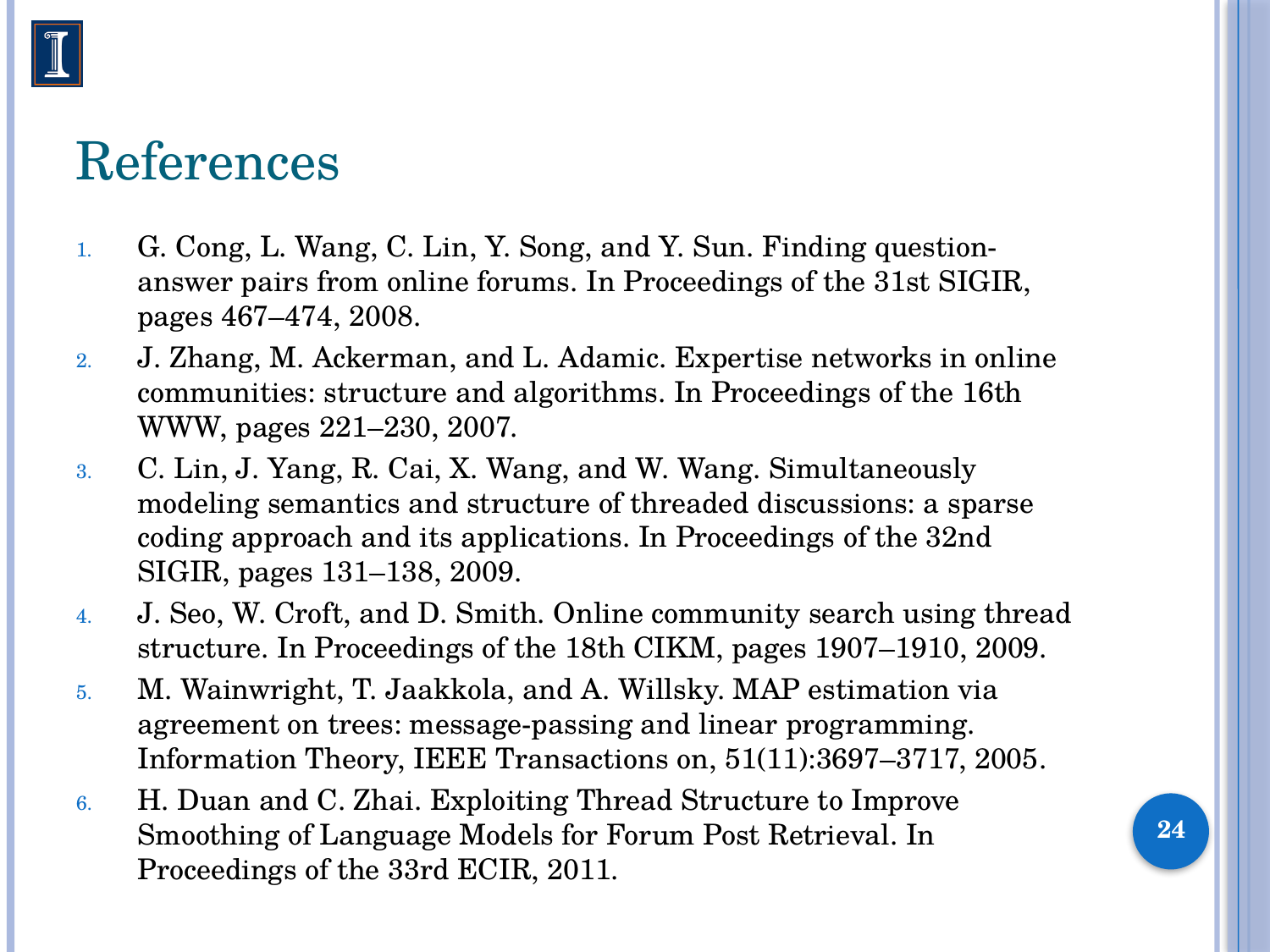

# References
G. Cong, L. Wang, C. Lin, Y. Song, and Y. Sun. Finding question-answer pairs from online forums. In Proceedings of the 31st SIGIR, pages 467–474, 2008.
J. Zhang, M. Ackerman, and L. Adamic. Expertise networks in online communities: structure and algorithms. In Proceedings of the 16th WWW, pages 221–230, 2007.
C. Lin, J. Yang, R. Cai, X. Wang, and W. Wang. Simultaneously modeling semantics and structure of threaded discussions: a sparse coding approach and its applications. In Proceedings of the 32nd SIGIR, pages 131–138, 2009.
J. Seo, W. Croft, and D. Smith. Online community search using thread structure. In Proceedings of the 18th CIKM, pages 1907–1910, 2009.
M. Wainwright, T. Jaakkola, and A. Willsky. MAP estimation via agreement on trees: message-passing and linear programming. Information Theory, IEEE Transactions on, 51(11):3697–3717, 2005.
H. Duan and C. Zhai. Exploiting Thread Structure to Improve Smoothing of Language Models for Forum Post Retrieval. In Proceedings of the 33rd ECIR, 2011.
24